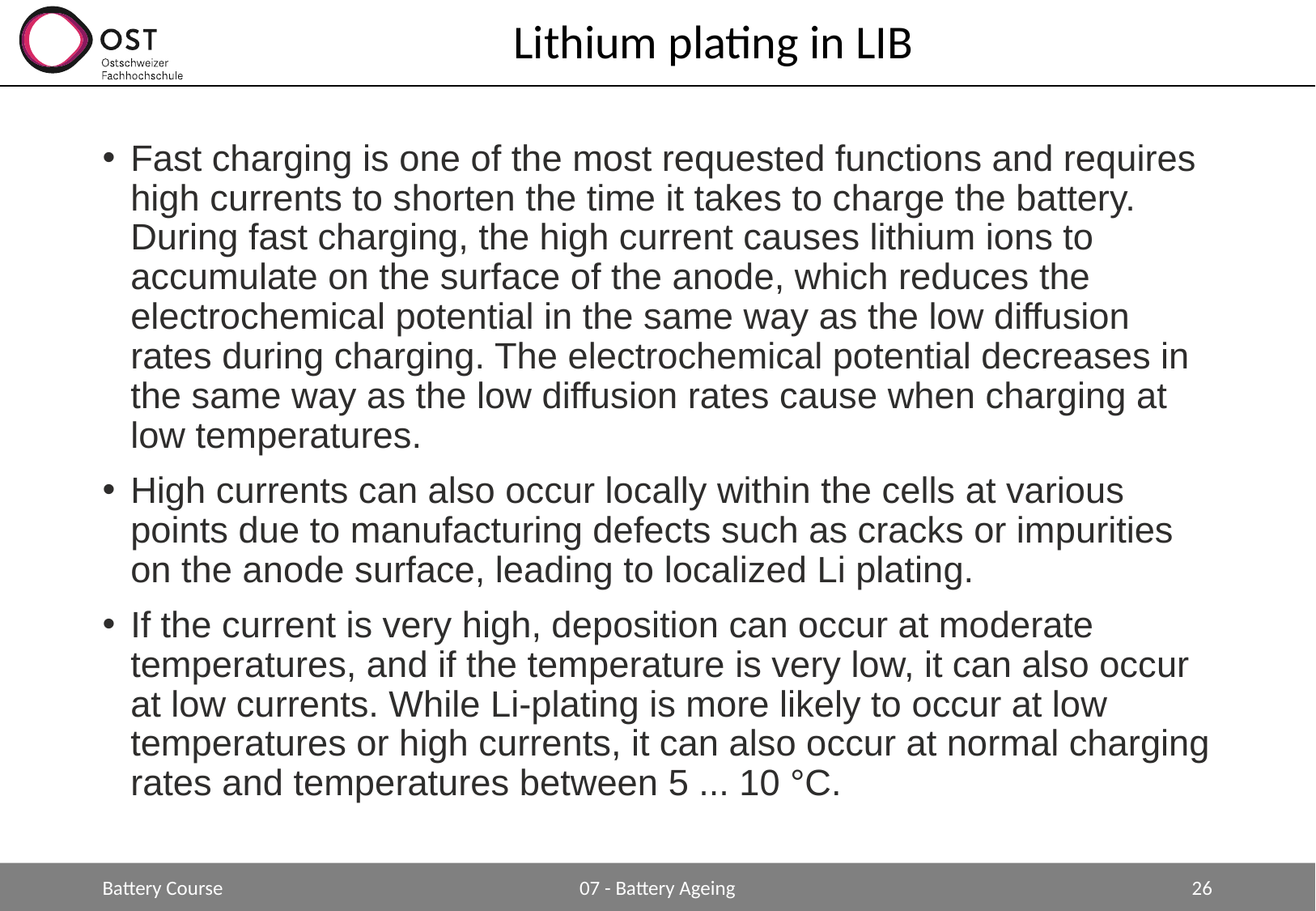

# Lithium plating in LIB
Fast charging is one of the most requested functions and requires high currents to shorten the time it takes to charge the battery. During fast charging, the high current causes lithium ions to accumulate on the surface of the anode, which reduces the electrochemical potential in the same way as the low diffusion rates during charging. The electrochemical potential decreases in the same way as the low diffusion rates cause when charging at low temperatures.
High currents can also occur locally within the cells at various points due to manufacturing defects such as cracks or impurities on the anode surface, leading to localized Li plating.
If the current is very high, deposition can occur at moderate temperatures, and if the temperature is very low, it can also occur at low currents. While Li-plating is more likely to occur at low temperatures or high currents, it can also occur at normal charging rates and temperatures between 5 ... 10 °C.
Battery Course
07 - Battery Ageing
26